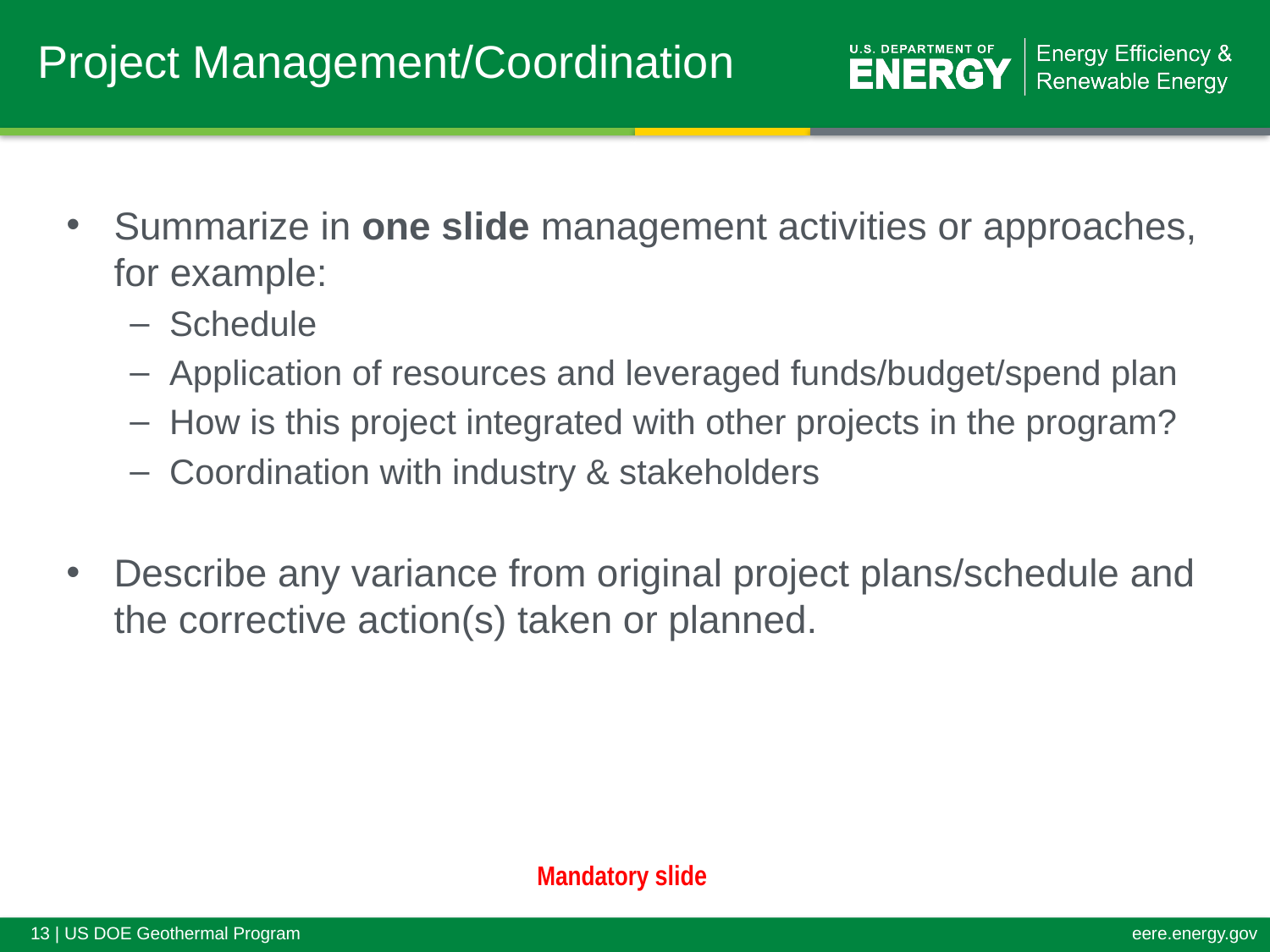

# Project Management/Coordination
Summarize in one slide management activities or approaches, for example:
Schedule
Application of resources and leveraged funds/budget/spend plan
How is this project integrated with other projects in the program?
Coordination with industry & stakeholders

Describe any variance from original project plans/schedule and the corrective action(s) taken or planned.

Mandatory slide